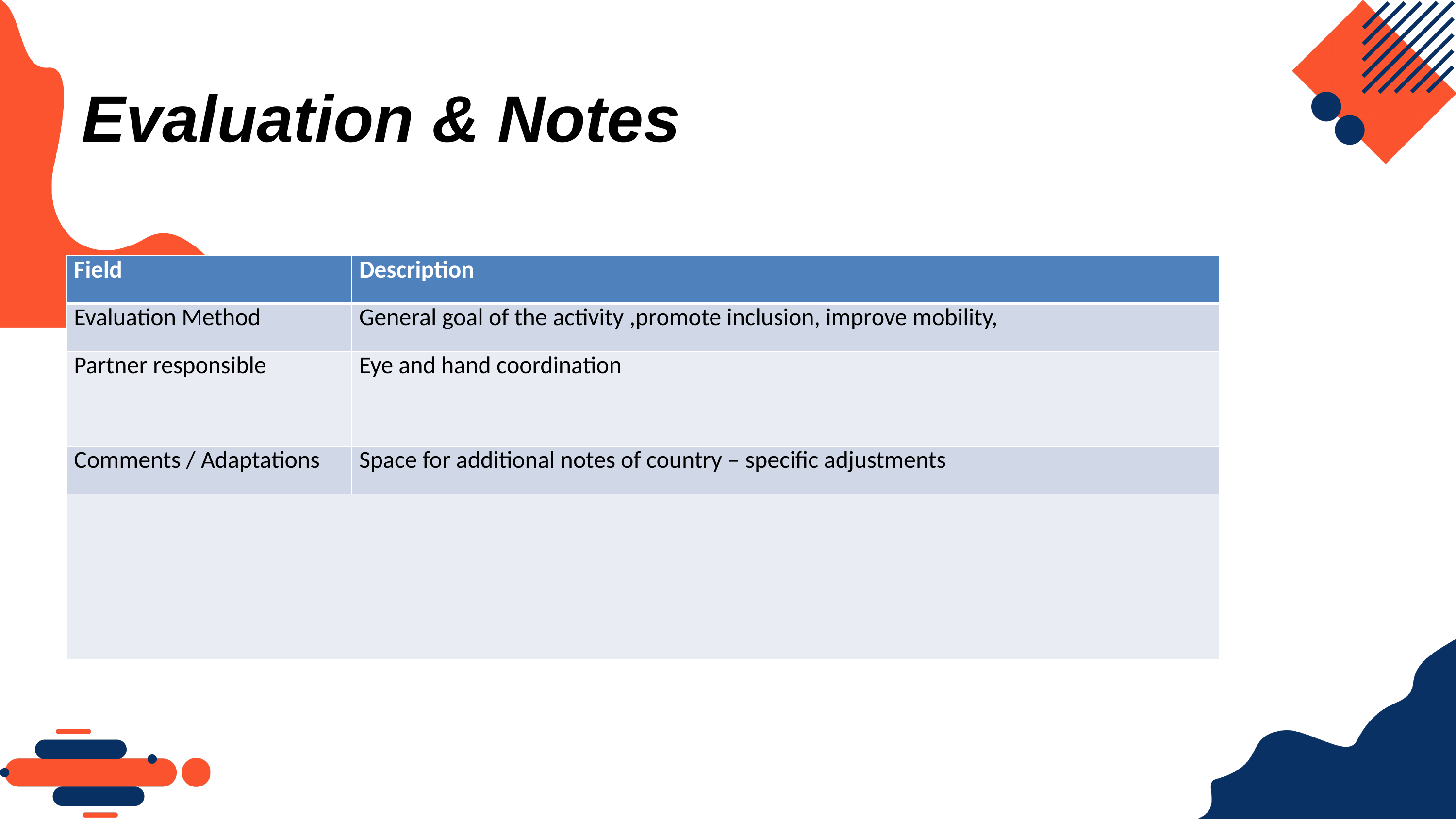

Evaluation & Notes
| Field | Description |
| --- | --- |
| Evaluation Method | General goal of the activity ,promote inclusion, improve mobility, |
| Partner responsible | Eye and hand coordination |
| Comments / Adaptations | Space for additional notes of country – specific adjustments |
|  |  |